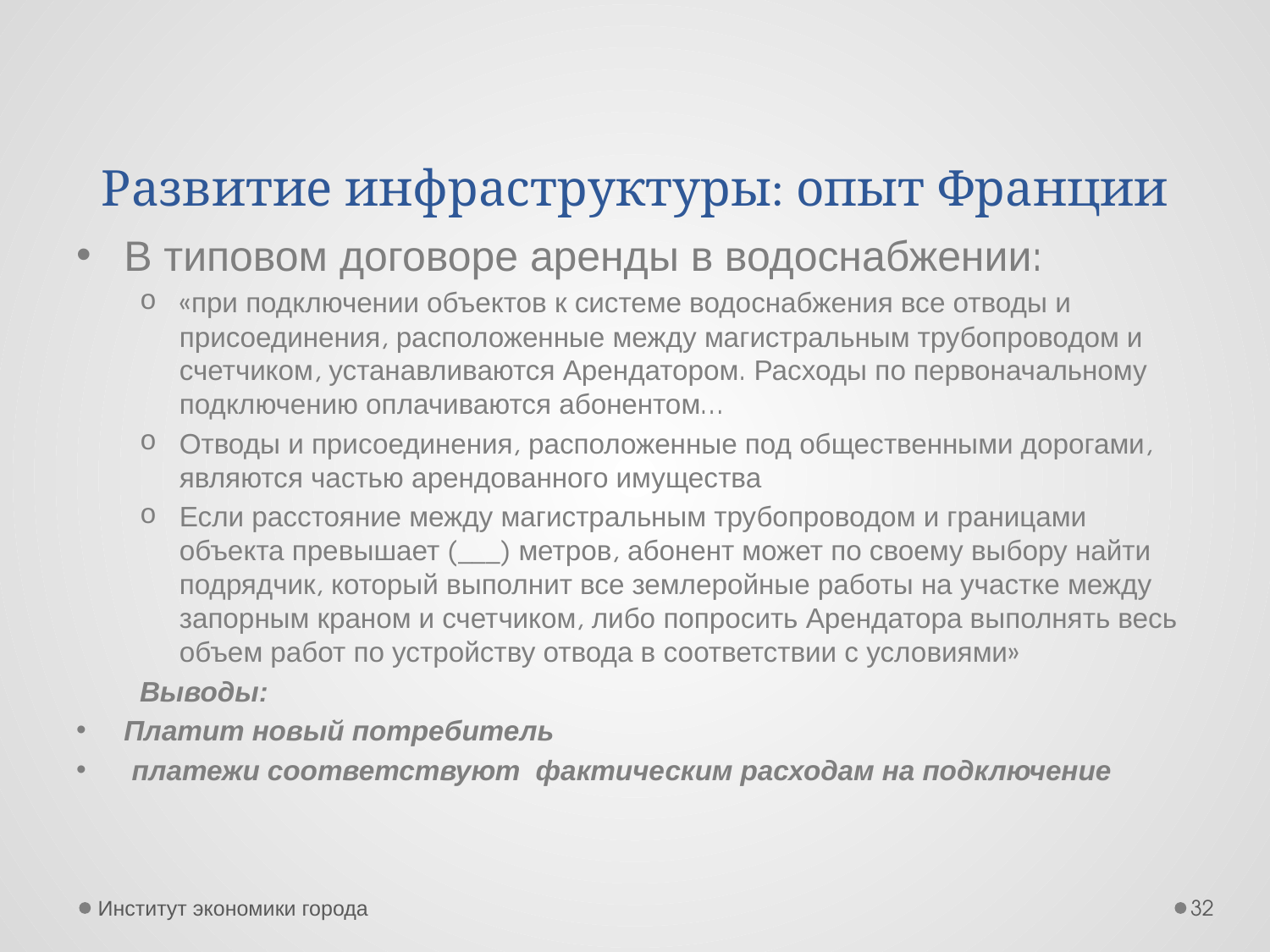

# Развитие инфраструктуры: опыт Франции
В типовом договоре аренды в водоснабжении:
«при подключении объектов к системе водоснабжения все отводы и присоединения, расположенные между магистральным трубопроводом и счетчиком, устанавливаются Арендатором. Расходы по первоначальному подключению оплачиваются абонентом…
Отводы и присоединения, расположенные под общественными дорогами, являются частью арендованного имущества
Если расстояние между магистральным трубопроводом и границами объекта превышает (___) метров, абонент может по своему выбору найти подрядчик, который выполнит все землеройные работы на участке между запорным краном и счетчиком, либо попросить Арендатора выполнять весь  объем работ по устройству отвода в соответствии с условиями»
Выводы:
Платит новый потребитель
 платежи соответствуют  фактическим расходам на подключение

Институт экономики города
32